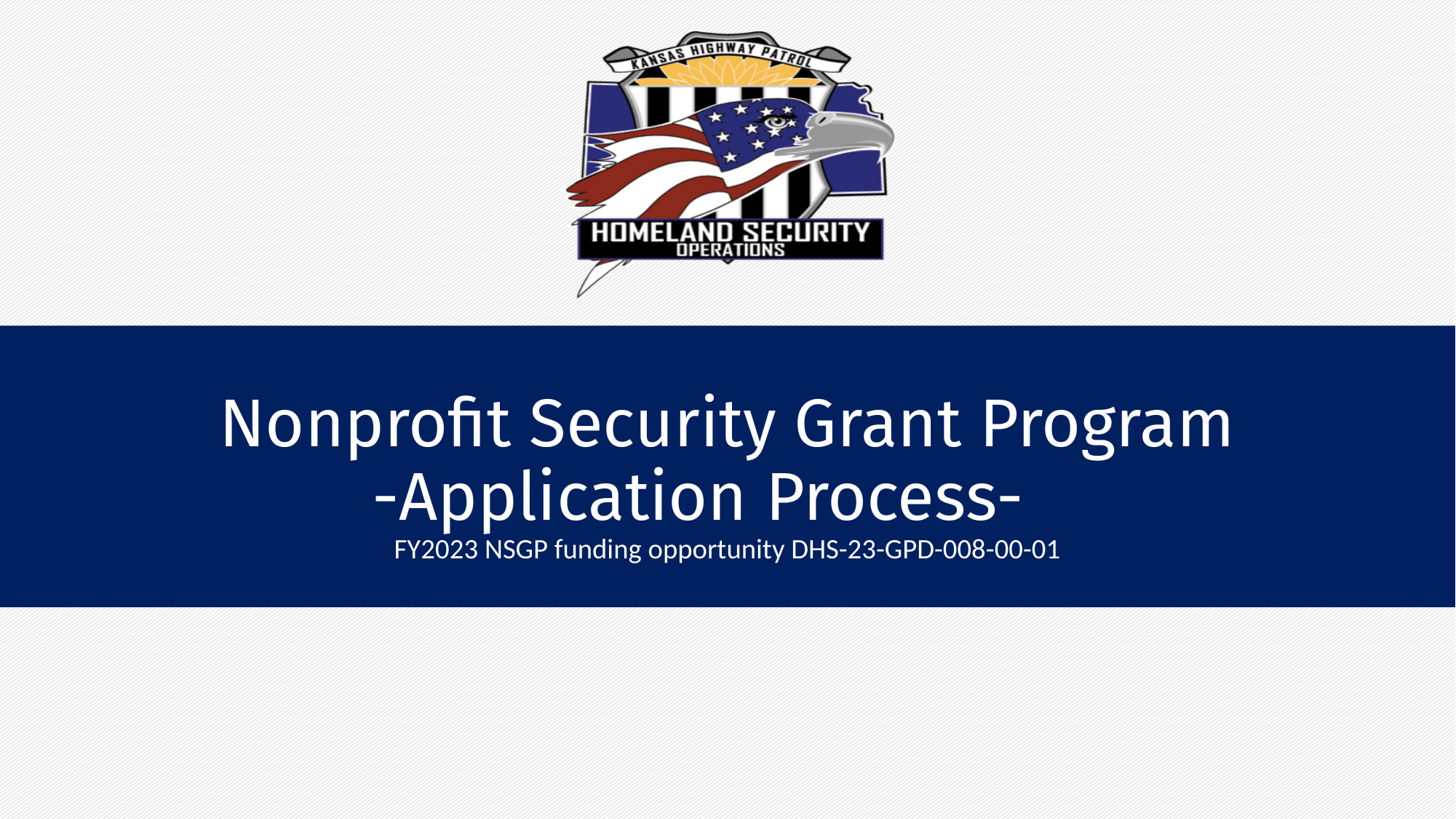

# Nonprofit Security Grant Program -Application Process- FY2023 NSGP funding opportunity DHS-23-GPD-008-00-01